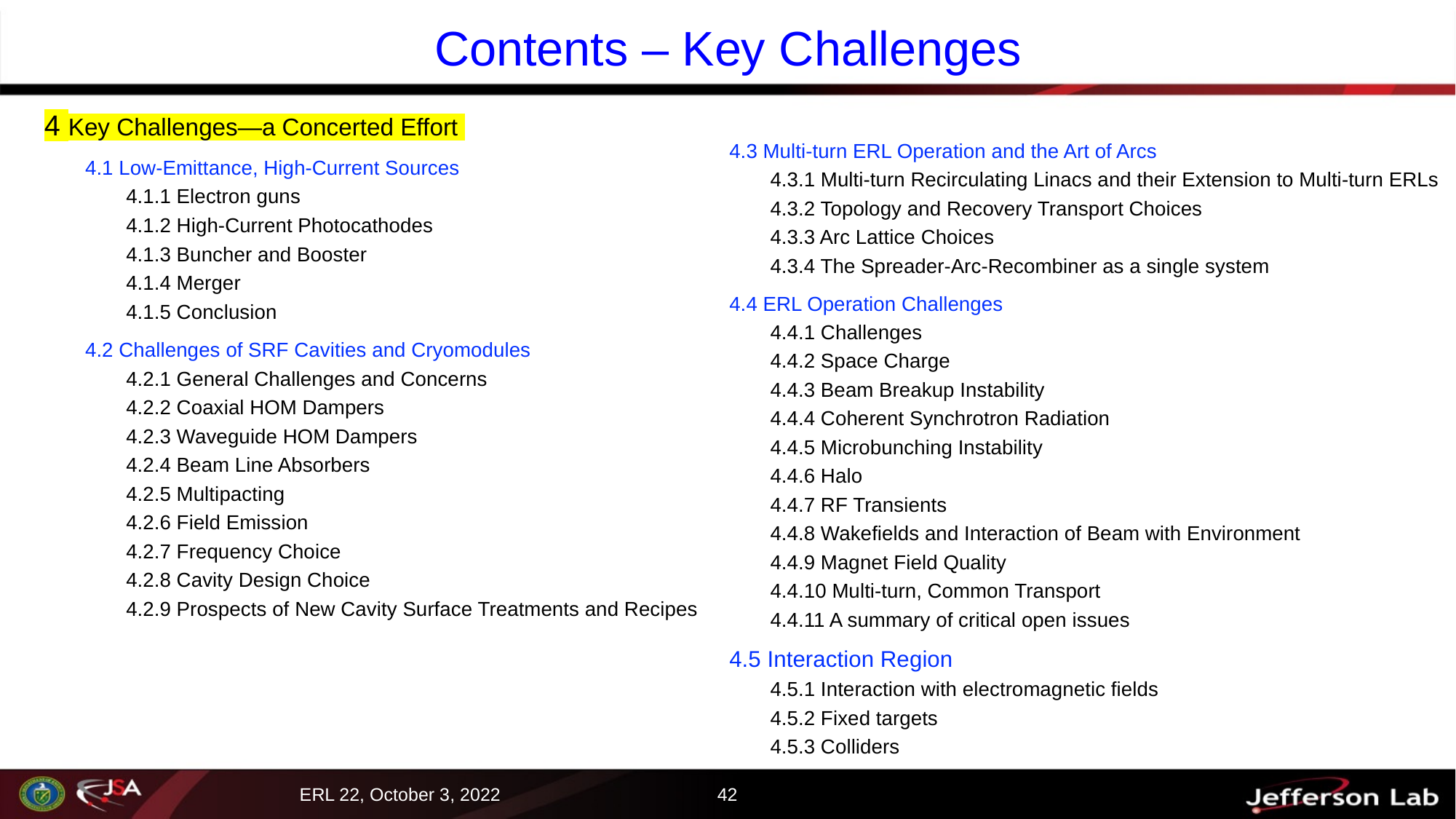

# Contents – Key Challenges
4 Key Challenges—a Concerted Effort
4.1 Low-Emittance, High-Current Sources
4.1.1 Electron guns
4.1.2 High-Current Photocathodes
4.1.3 Buncher and Booster
4.1.4 Merger
4.1.5 Conclusion
4.2 Challenges of SRF Cavities and Cryomodules
4.2.1 General Challenges and Concerns
4.2.2 Coaxial HOM Dampers
4.2.3 Waveguide HOM Dampers
4.2.4 Beam Line Absorbers
4.2.5 Multipacting
4.2.6 Field Emission
4.2.7 Frequency Choice
4.2.8 Cavity Design Choice
4.2.9 Prospects of New Cavity Surface Treatments and Recipes

4.3 Multi-turn ERL Operation and the Art of Arcs
4.3.1 Multi-turn Recirculating Linacs and their Extension to Multi-turn ERLs
4.3.2 Topology and Recovery Transport Choices
4.3.3 Arc Lattice Choices
4.3.4 The Spreader-Arc-Recombiner as a single system
4.4 ERL Operation Challenges
4.4.1 Challenges
4.4.2 Space Charge
4.4.3 Beam Breakup Instability
4.4.4 Coherent Synchrotron Radiation
4.4.5 Microbunching Instability
4.4.6 Halo
4.4.7 RF Transients
4.4.8 Wakefields and Interaction of Beam with Environment
4.4.9 Magnet Field Quality
4.4.10 Multi-turn, Common Transport
4.4.11 A summary of critical open issues
4.5 Interaction Region
4.5.1 Interaction with electromagnetic fields
4.5.2 Fixed targets
4.5.3 Colliders
42